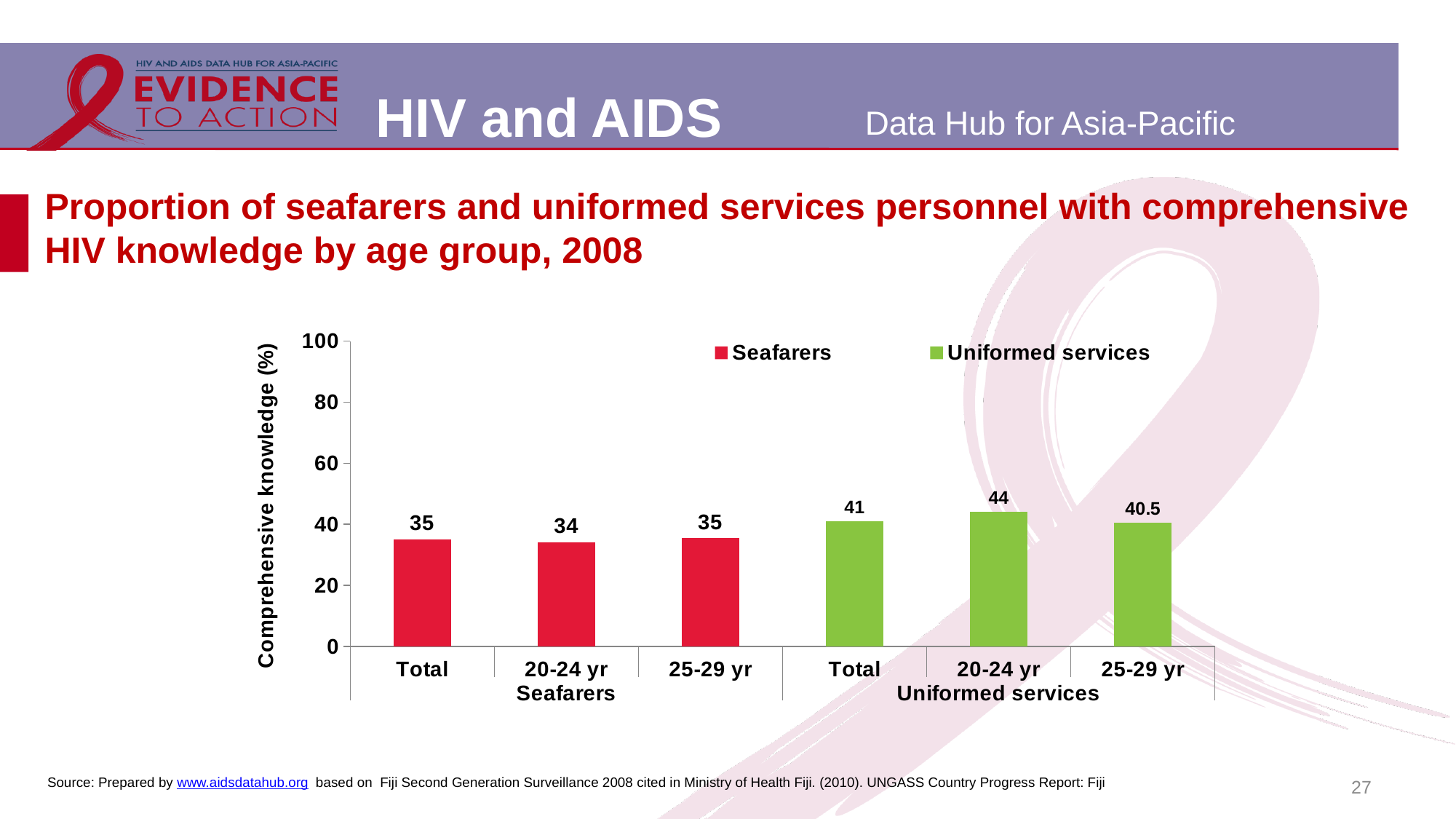

# Proportion of seafarers and uniformed services personnel with comprehensive HIV knowledge by age group, 2008

### Chart

| Category | Seafarers | Uniformed services |
|---|---|---|
| Total | 35.0 | None |
| 20-24 yr | 34.1 | None |
| 25-29 yr | 35.4 | None |
| Total | None | 41.0 |
| 20-24 yr | None | 44.0 |
| 25-29 yr | None | 40.5 |
27
Source: Prepared by www.aidsdatahub.org  based on  Fiji Second Generation Surveillance 2008 cited in Ministry of Health Fiji. (2010). UNGASS Country Progress Report: Fiji